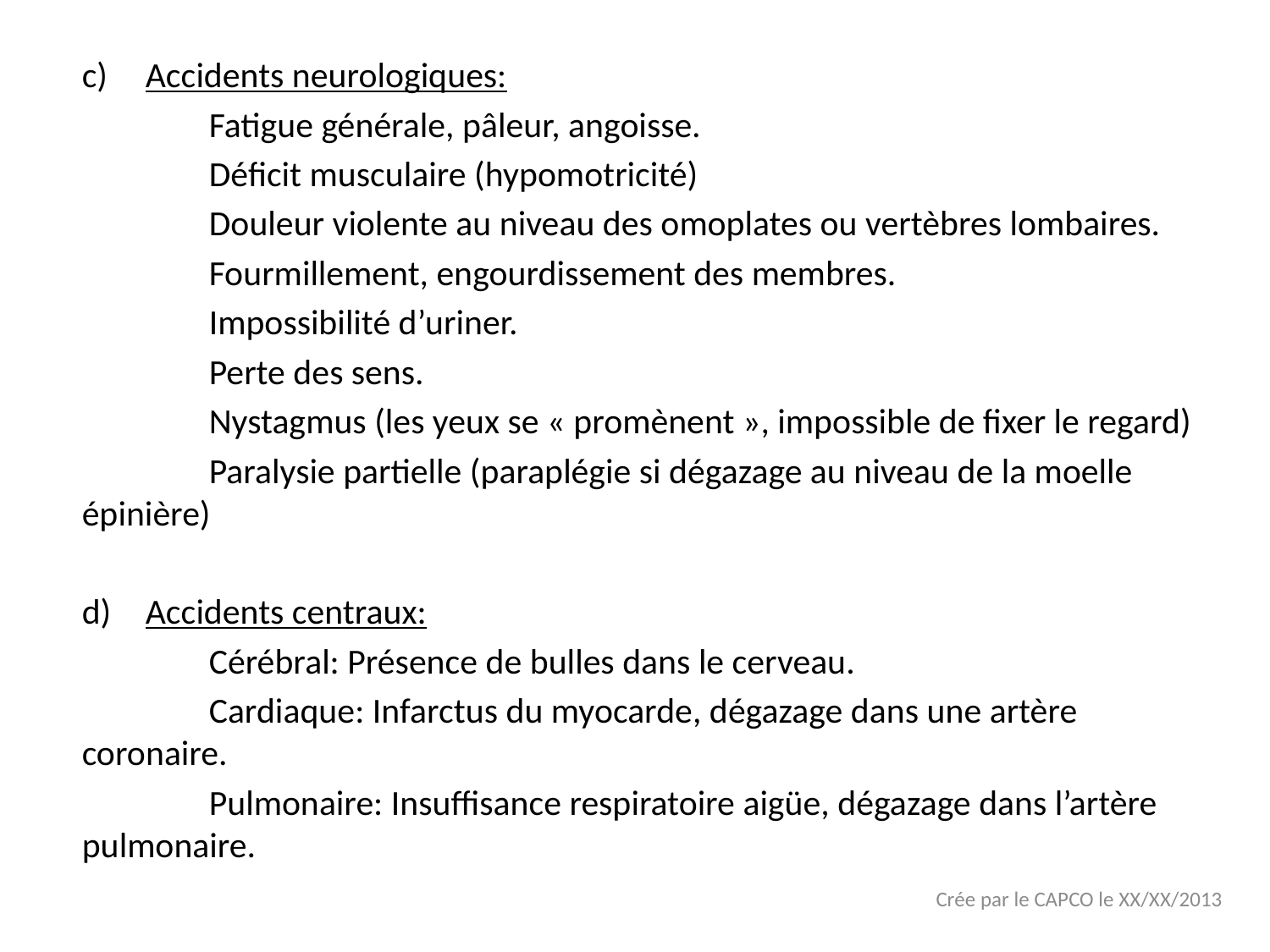

Accidents neurologiques:
	Fatigue générale, pâleur, angoisse.
	Déficit musculaire (hypomotricité)
	Douleur violente au niveau des omoplates ou vertèbres lombaires.
	Fourmillement, engourdissement des membres.
	Impossibilité d’uriner.
	Perte des sens.
	Nystagmus (les yeux se « promènent », impossible de fixer le regard)
	Paralysie partielle (paraplégie si dégazage au niveau de la moelle épinière)

Accidents centraux:
	Cérébral: Présence de bulles dans le cerveau.
	Cardiaque: Infarctus du myocarde, dégazage dans une artère coronaire.
	Pulmonaire: Insuffisance respiratoire aigüe, dégazage dans l’artère pulmonaire.
Crée par le CAPCO le XX/XX/2013